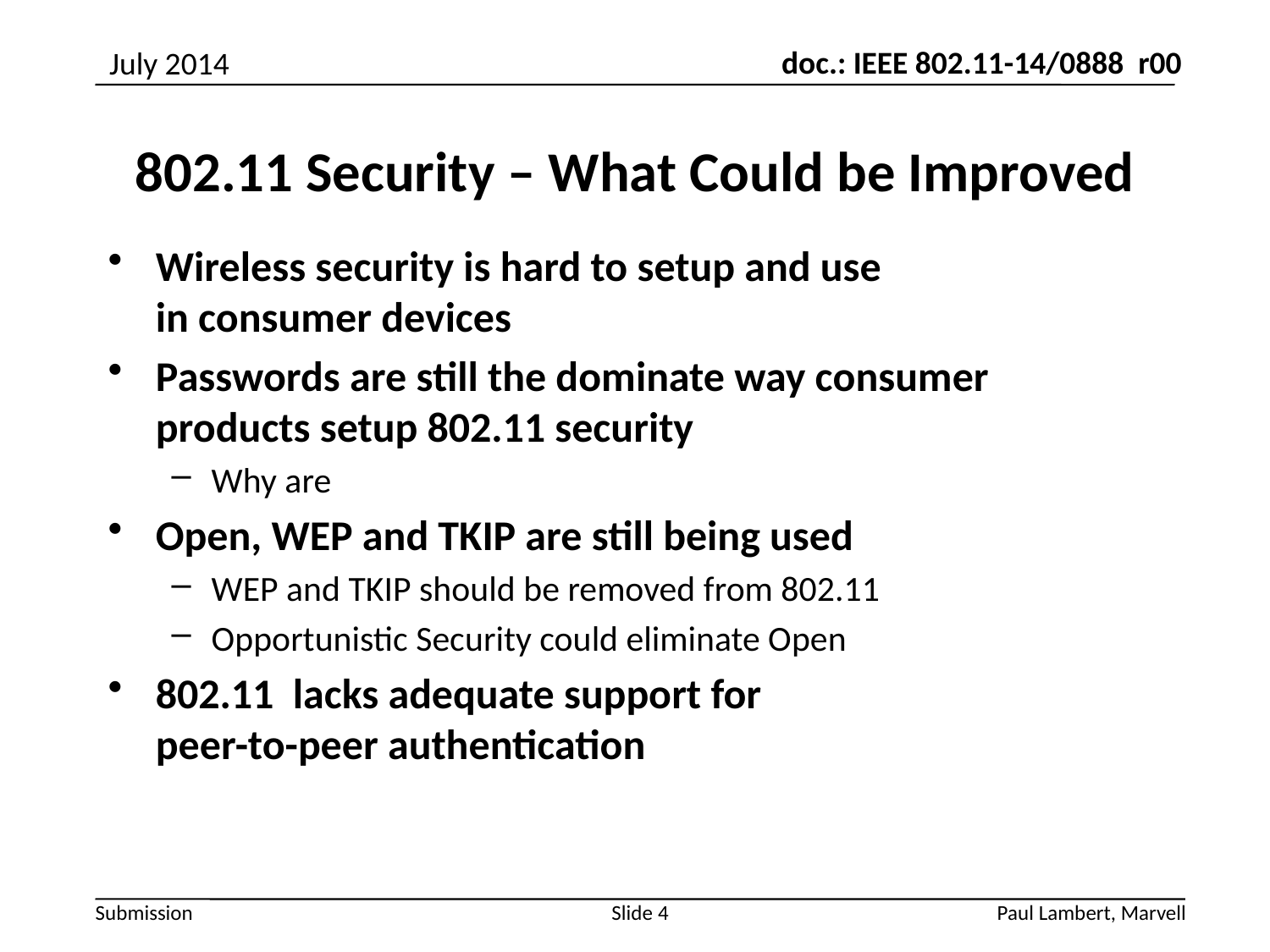

July 2014
# 802.11 Security – What Could be Improved
Wireless security is hard to setup and use
in consumer devices
Passwords are still the dominate way consumer
products setup 802.11 security
Why are
Open, WEP and TKIP are still being used
WEP and TKIP should be removed from 802.11
Opportunistic Security could eliminate Open
802.11  lacks adequate support for
peer-to-peer authentication
Slide 4
Paul Lambert, Marvell